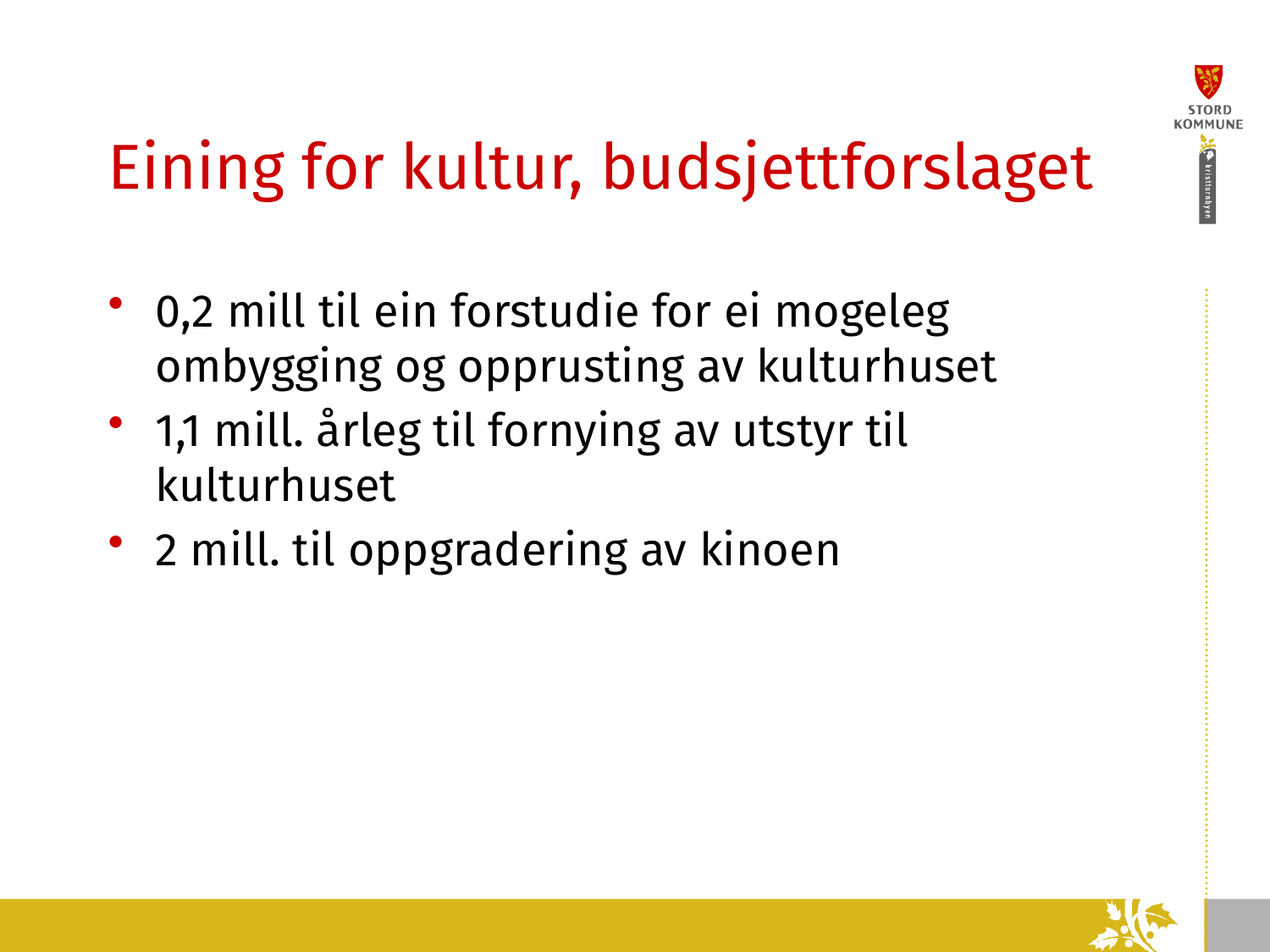

# Eining for kultur, budsjettforslaget
0,2 mill til ein forstudie for ei mogeleg ombygging og opprusting av kulturhuset
1,1 mill. årleg til fornying av utstyr til kulturhuset
2 mill. til oppgradering av kinoen